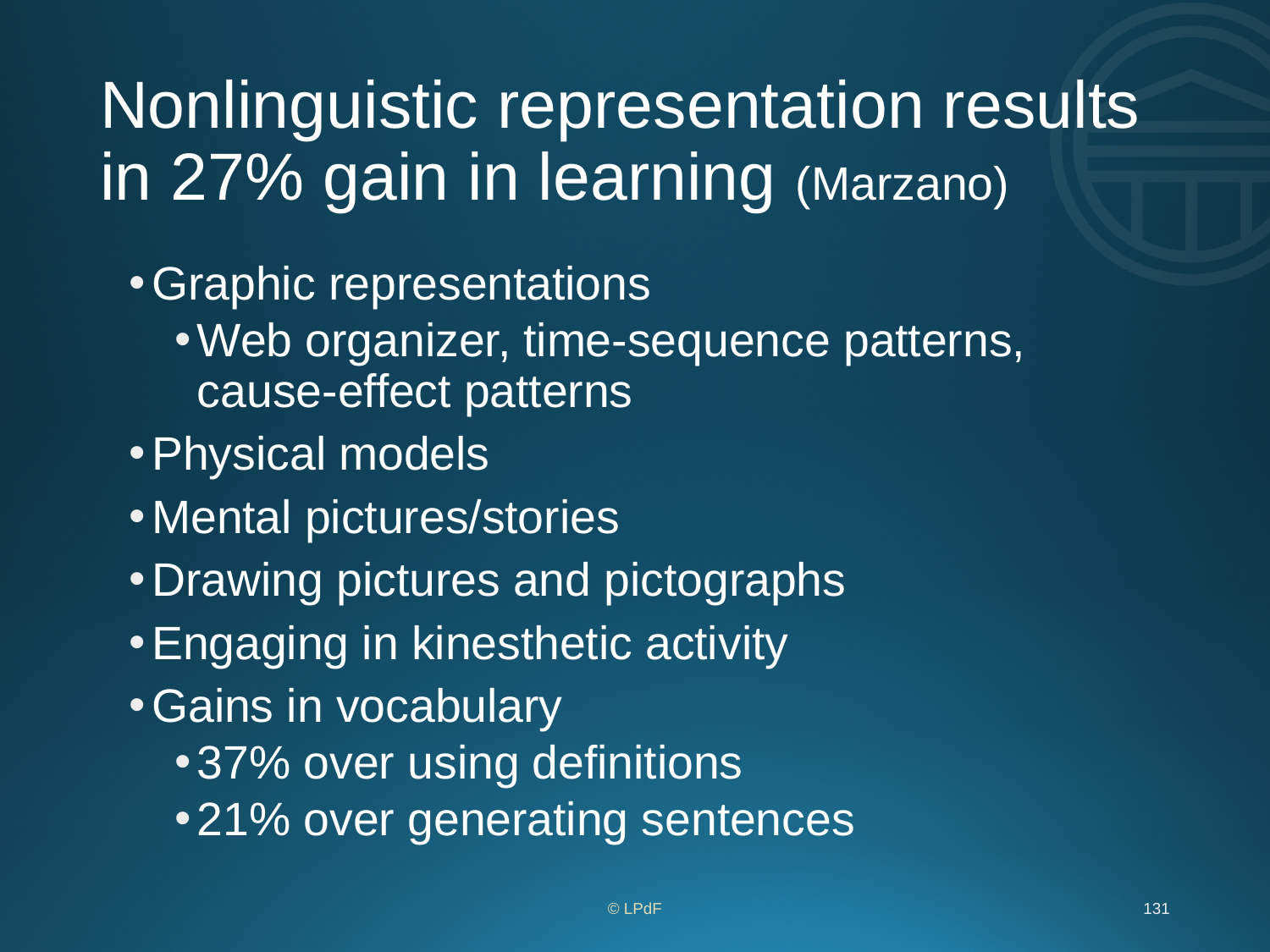

# Nonlinguistic representation results in 27% gain in learning (Marzano)
Graphic representations
Web organizer, time-sequence patterns, cause-effect patterns
Physical models
Mental pictures/stories
Drawing pictures and pictographs
Engaging in kinesthetic activity
Gains in vocabulary
37% over using definitions
21% over generating sentences

© LPdF
131